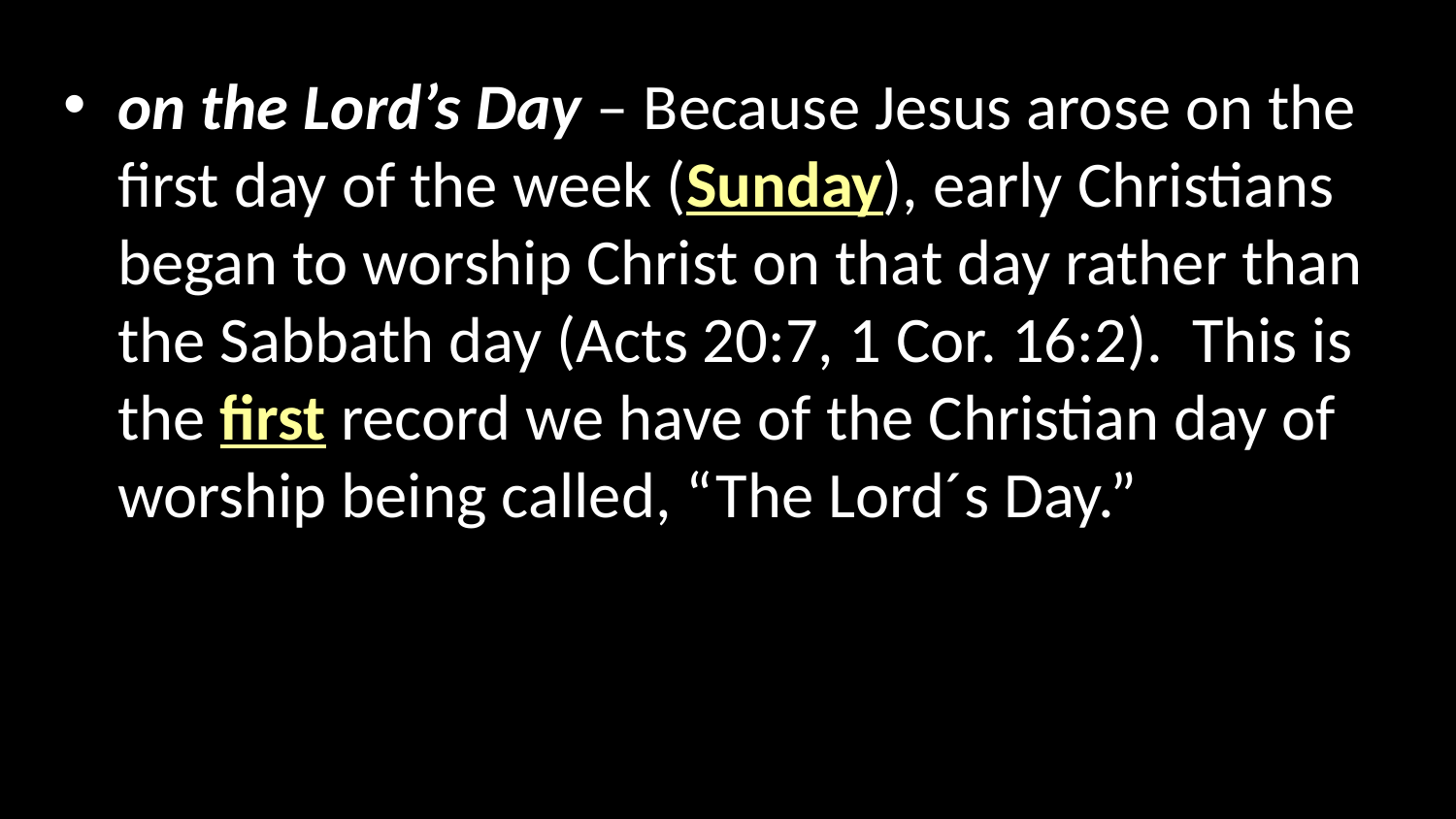

on the Lord’s Day – Because Jesus arose on the first day of the week (Sunday), early Christians began to worship Christ on that day rather than the Sabbath day (Acts 20:7, 1 Cor. 16:2).  This is the first record we have of the Christian day of worship being called, “The Lord´s Day.”